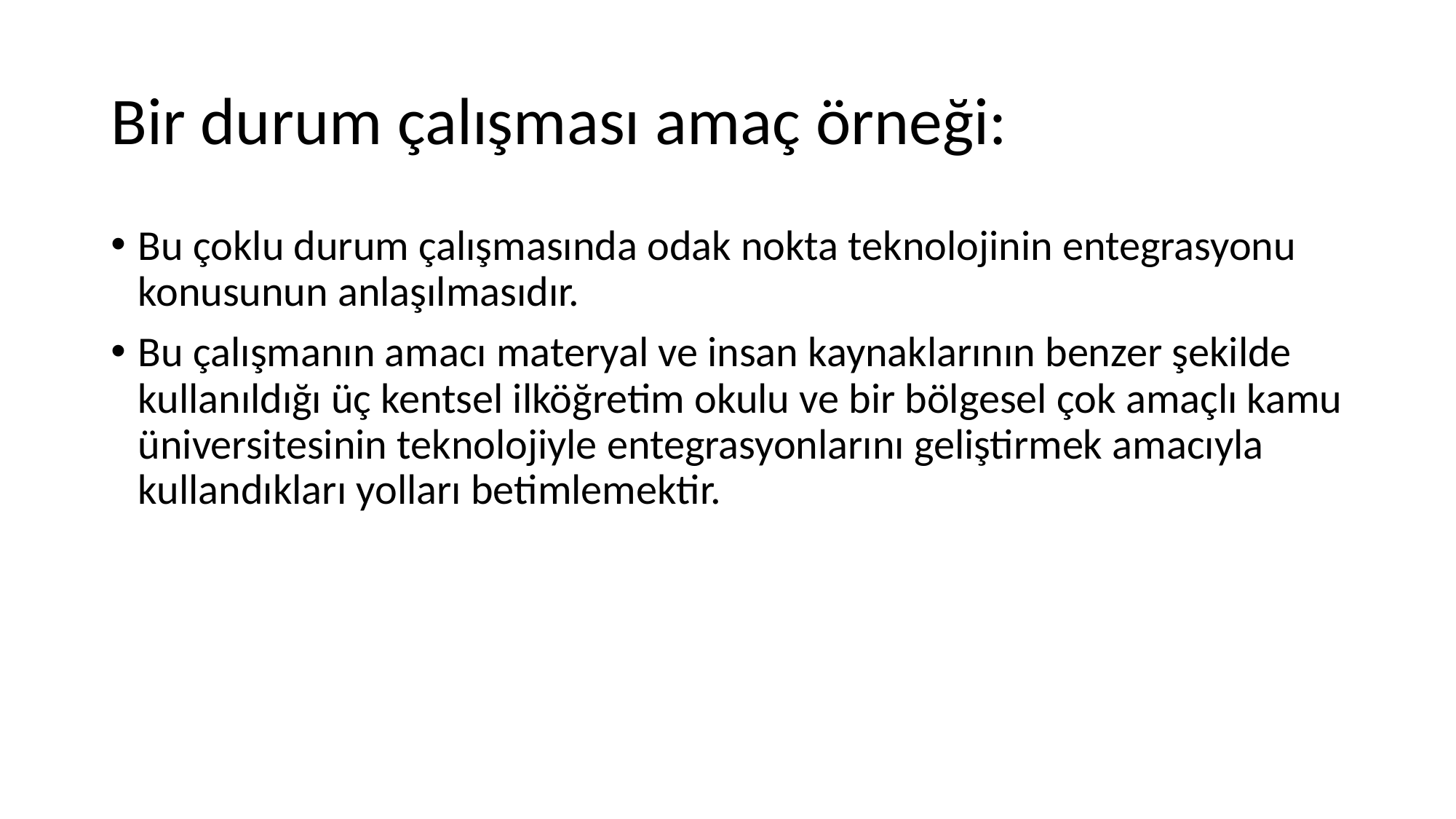

# Bir durum çalışması amaç örneği:
Bu çoklu durum çalışmasında odak nokta teknolojinin entegrasyonu konusunun anlaşılmasıdır.
Bu çalışmanın amacı materyal ve insan kaynaklarının benzer şekilde kullanıldığı üç kentsel ilköğretim okulu ve bir bölgesel çok amaçlı kamu üniversitesinin teknolojiyle entegrasyonlarını geliştirmek amacıyla kullandıkları yolları betimlemektir.